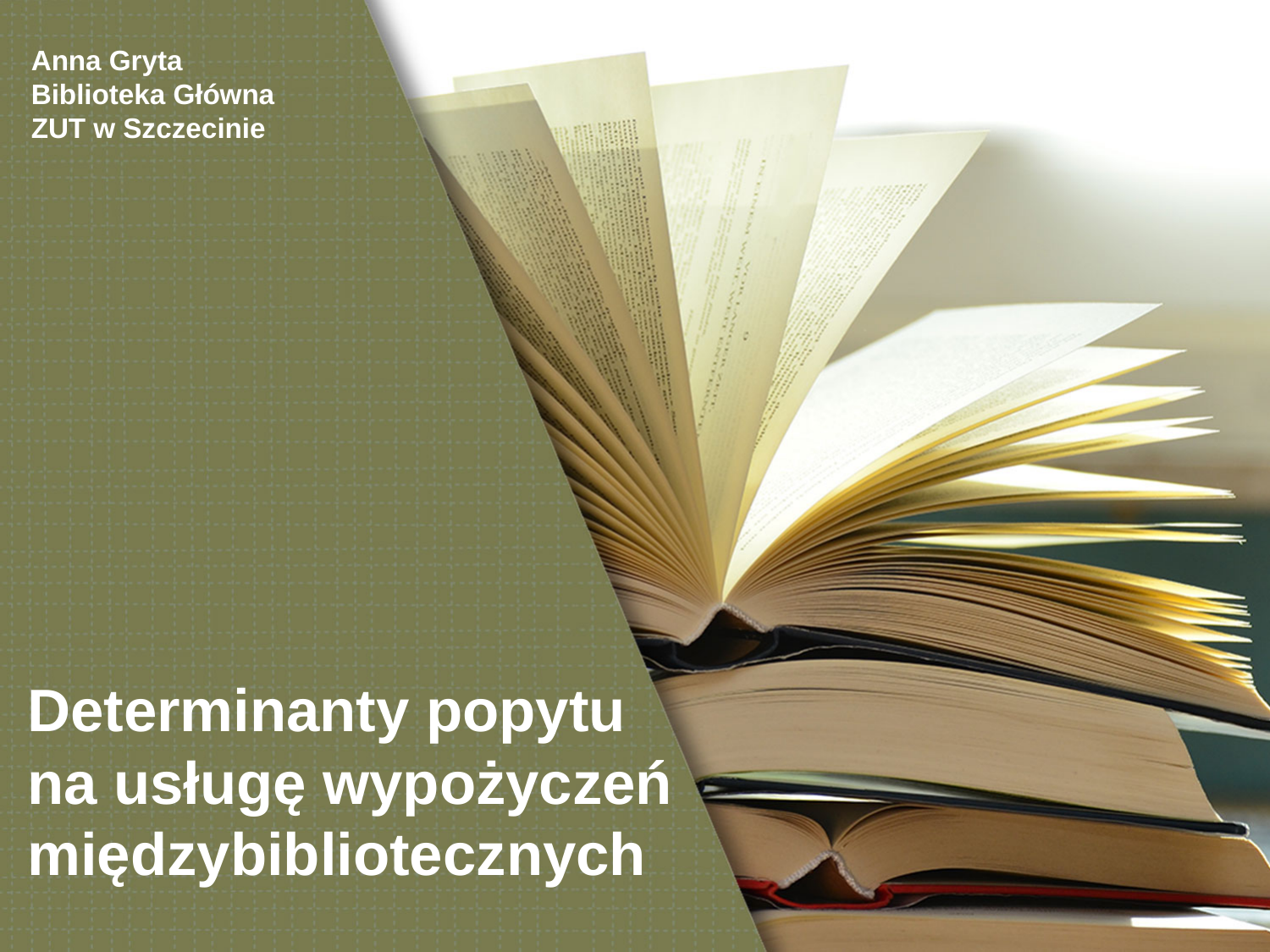

Anna Gryta
Biblioteka Główna
ZUT w Szczecinie
Determinanty popytu na usługę wypożyczeń międzybibliotecznych